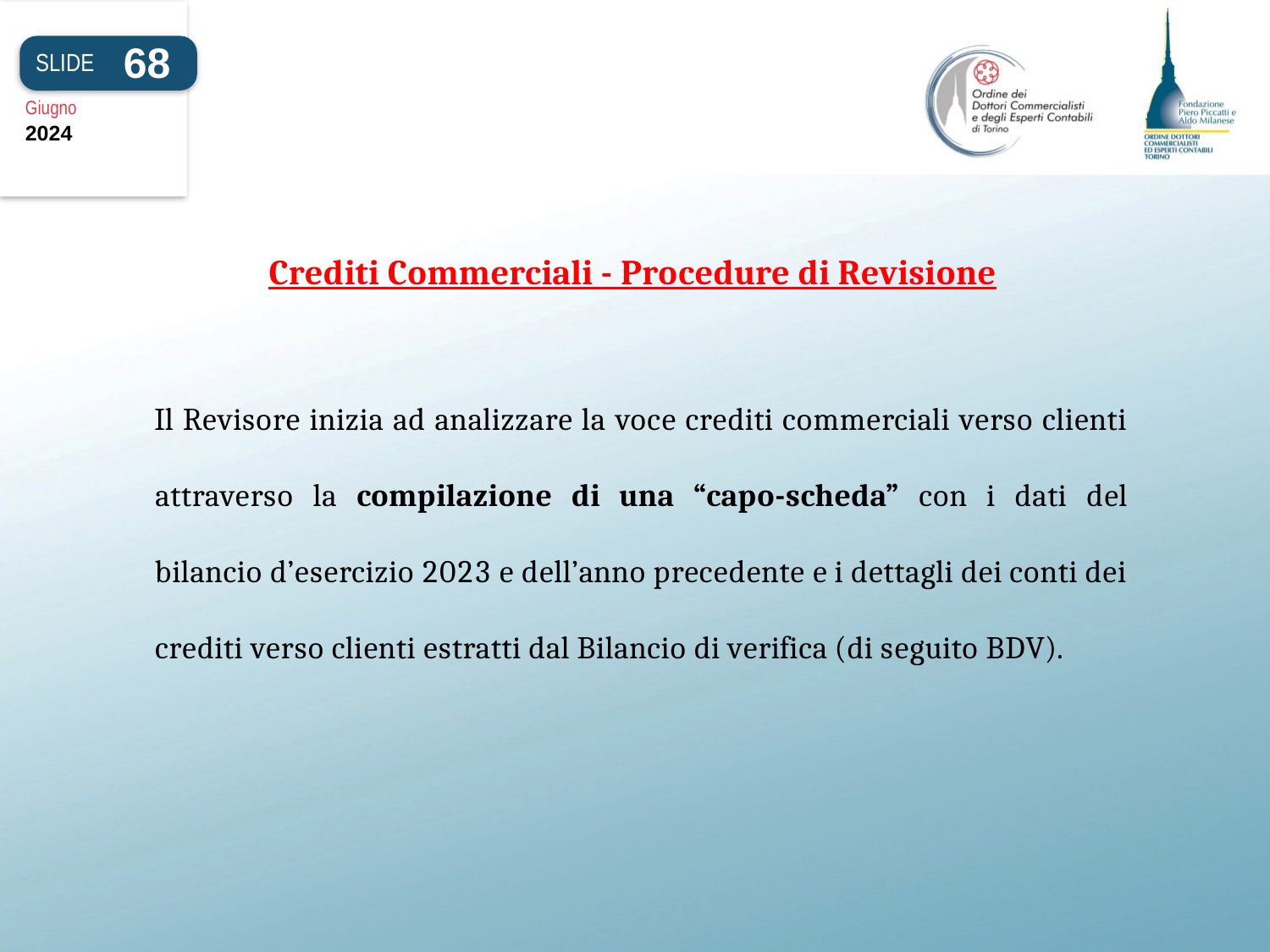

68
SLIDE

Giugno
2024

Crediti Commerciali - Procedure di Revisione
#

Il Revisore inizia ad analizzare la voce crediti commerciali verso clienti attraverso la compilazione di una “capo-scheda” con i dati del bilancio d’esercizio 2023 e dell’anno precedente e i dettagli dei conti dei crediti verso clienti estratti dal Bilancio di verifica (di seguito BDV).